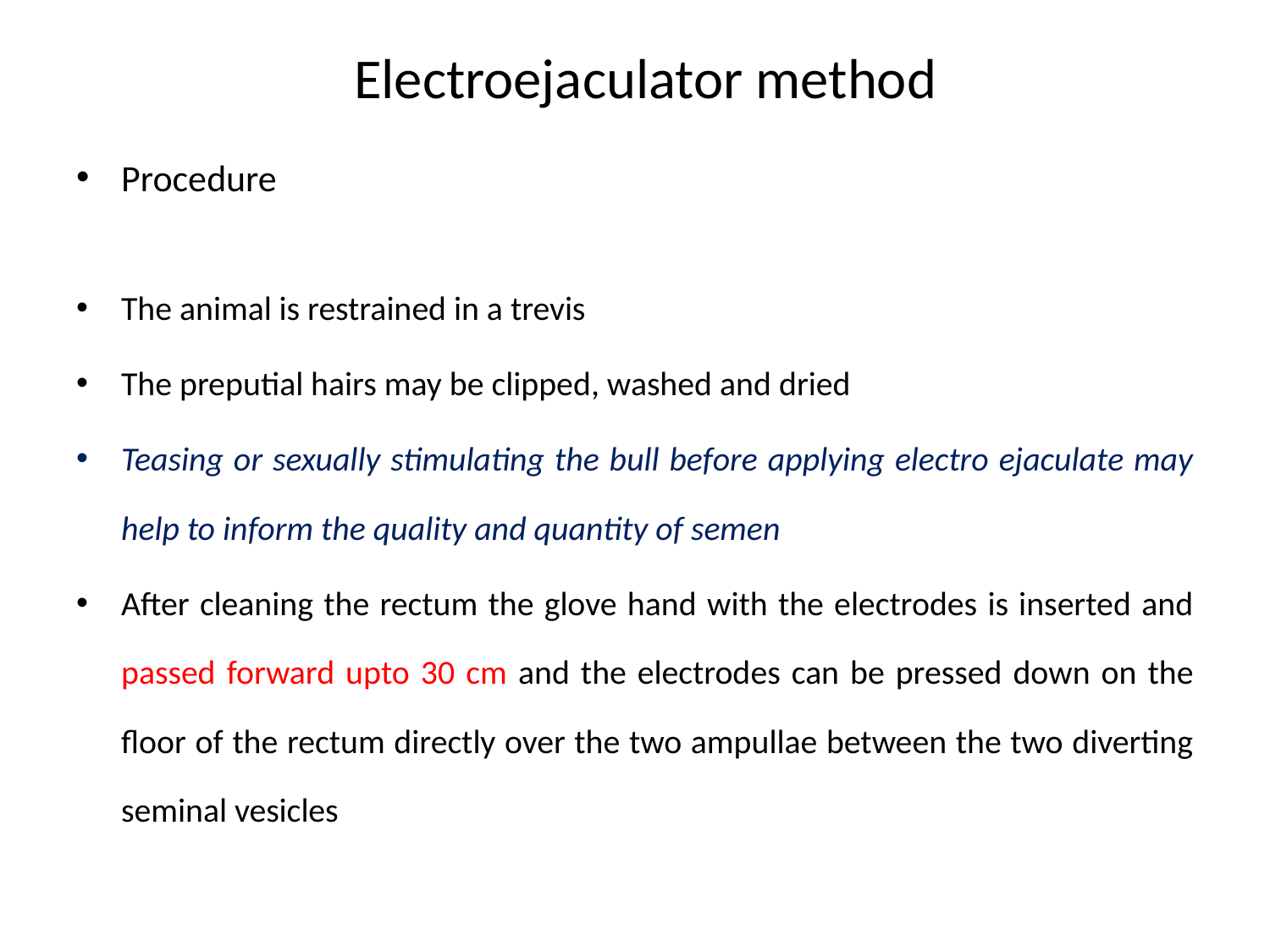

# Electroejaculator method
Procedure

The animal is restrained in a trevis
The preputial hairs may be clipped, washed and dried
Teasing or sexually stimulating the bull before applying electro ejaculate may help to inform the quality and quantity of semen
After cleaning the rectum the glove hand with the electrodes is inserted and passed forward upto 30 cm and the electrodes can be pressed down on the floor of the rectum directly over the two ampullae between the two diverting seminal vesicles